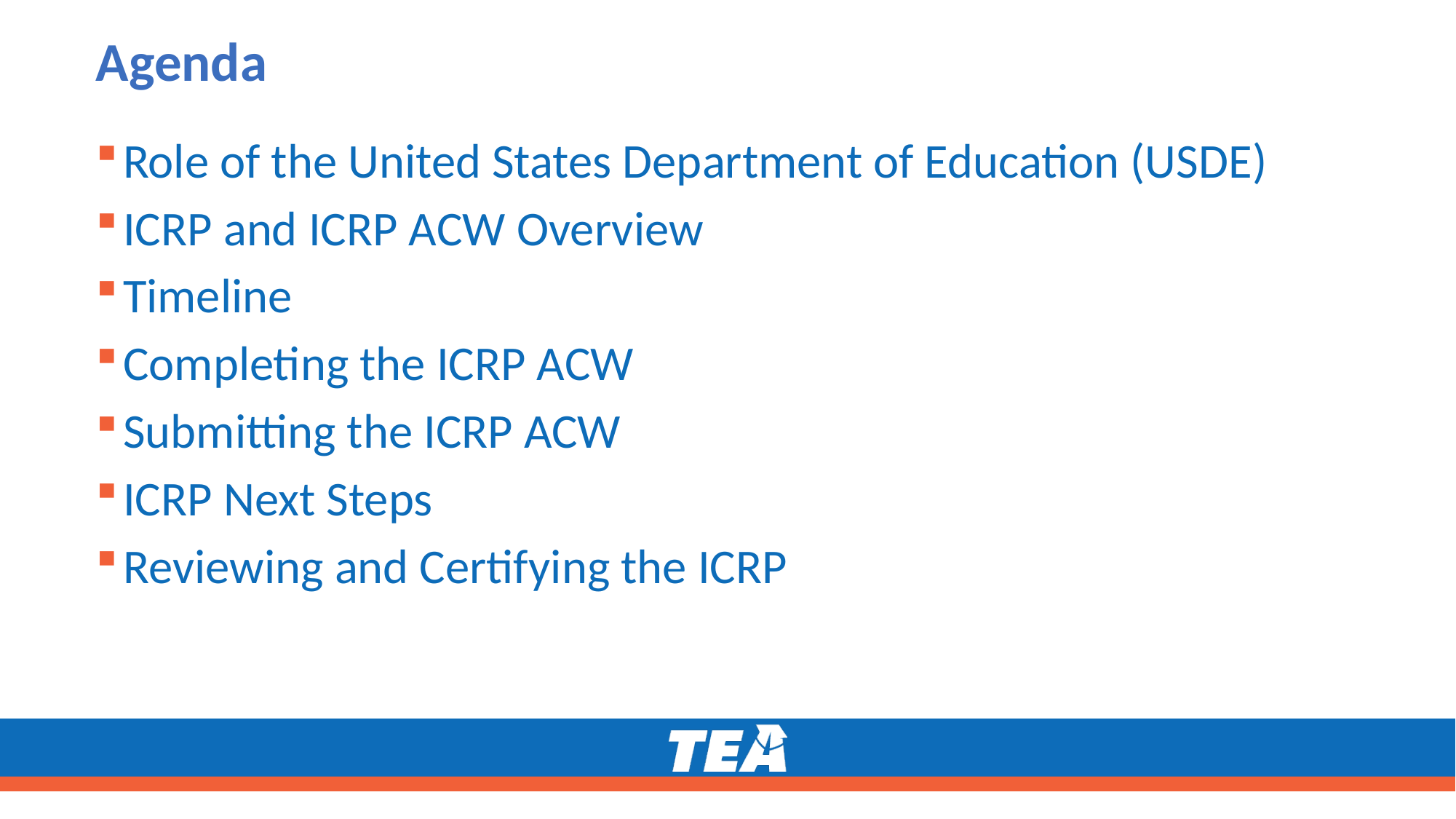

# Agenda
Role of the United States Department of Education (USDE)
ICRP and ICRP ACW Overview
Timeline
Completing the ICRP ACW
Submitting the ICRP ACW
ICRP Next Steps
Reviewing and Certifying the ICRP